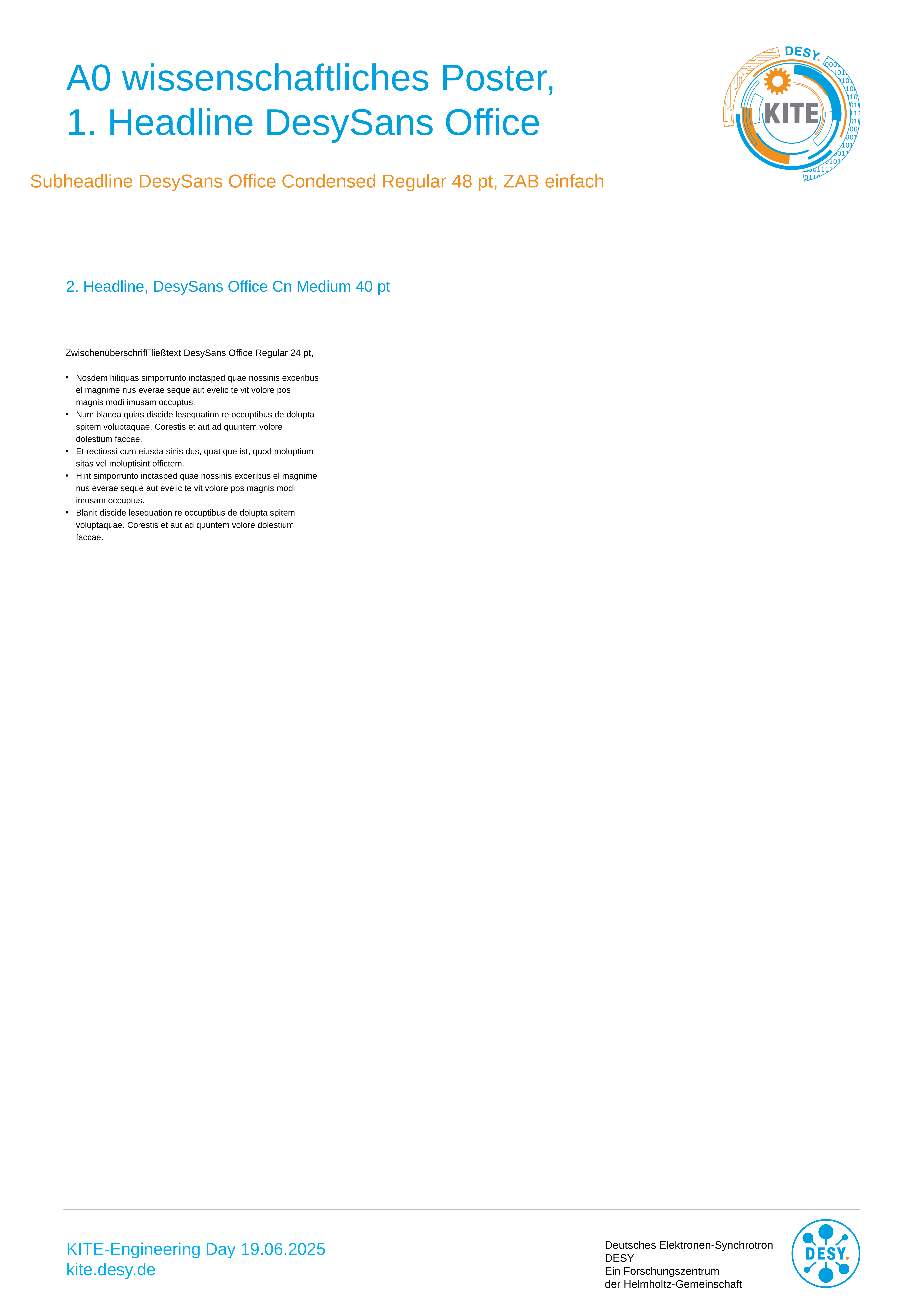

A0 wissenschaftliches Poster,
1. Headline DesySans Office
Subheadline DesySans Office Condensed Regular 48 pt, ZAB einfach
#
2. Headline, DesySans Office Cn Medium 40 pt
ZwischenüberschrifFließtext DesySans Office Regular 24 pt,

Nosdem hiliquas simporrunto inctasped quae nossinis exceribus el magnime nus everae seque aut evelic te vit volore pos magnis modi imusam occuptus.
Num blacea quias discide lesequation re occuptibus de dolupta spitem voluptaquae. Corestis et aut ad quuntem volore dolestium faccae.
Et rectiossi cum eiusda sinis dus, quat que ist, quod moluptium sitas vel moluptisint offictem.
Hint simporrunto inctasped quae nossinis exceribus el magnime nus everae seque aut evelic te vit volore pos magnis modi imusam occuptus.
Blanit discide lesequation re occuptibus de dolupta spitem voluptaquae. Corestis et aut ad quuntem volore dolestium faccae.